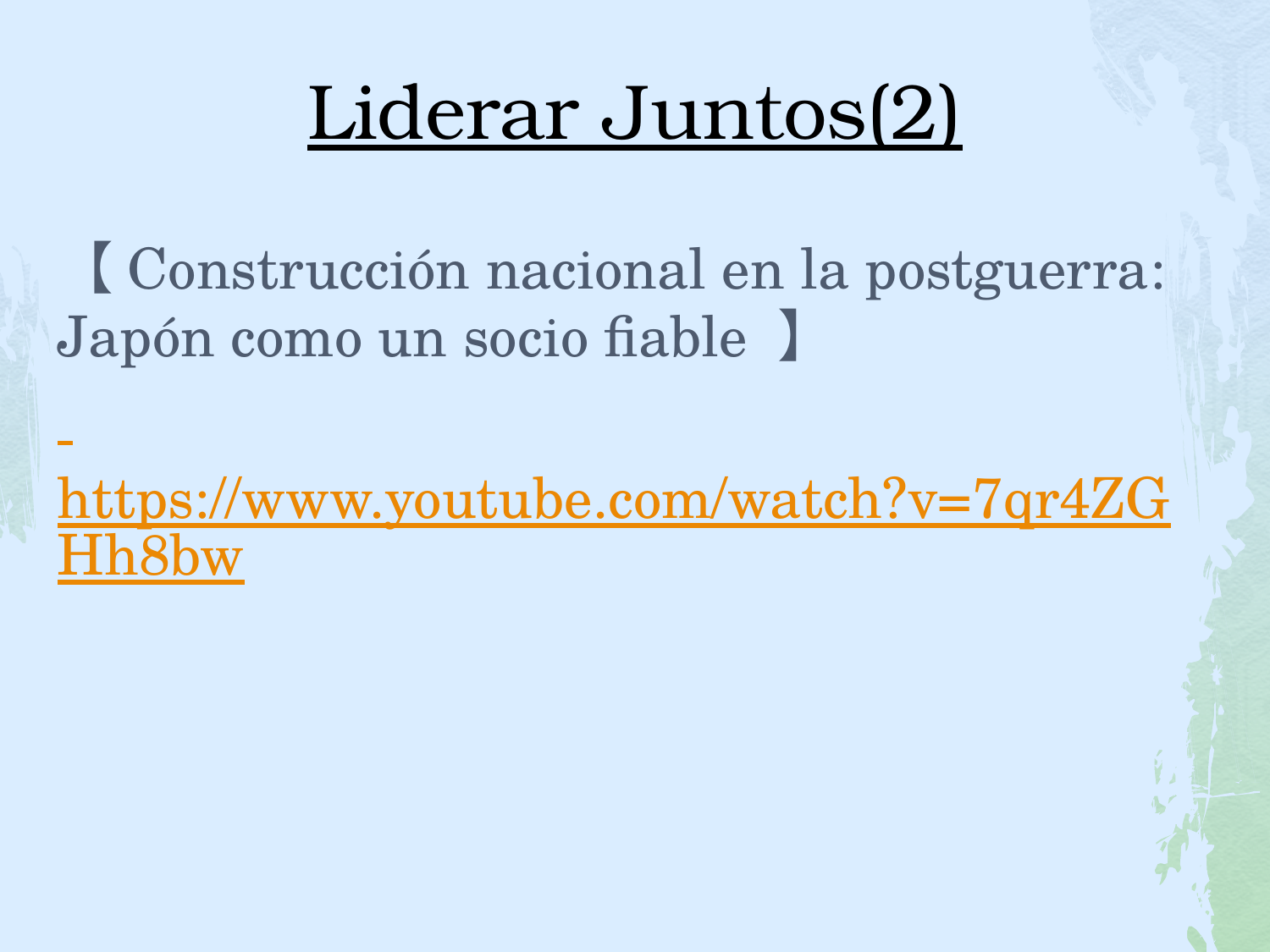

# Liderar Juntos(2)
【Construcción nacional en la postguerra: Japón como un socio fiable 】
 https://www.youtube.com/watch?v=7qr4ZGHh8bw